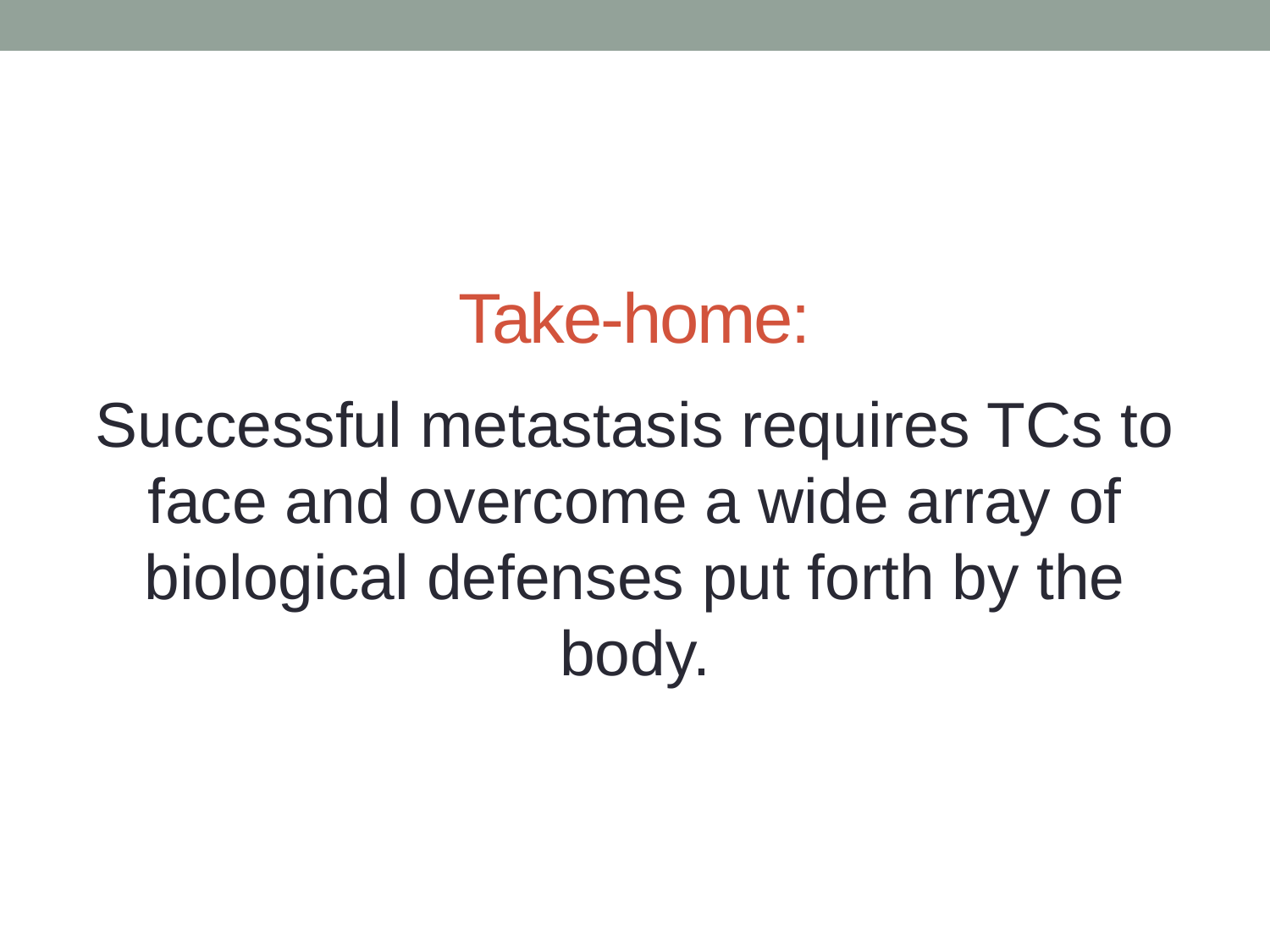

# Take-home:
Successful metastasis requires TCs to face and overcome a wide array of biological defenses put forth by the body.